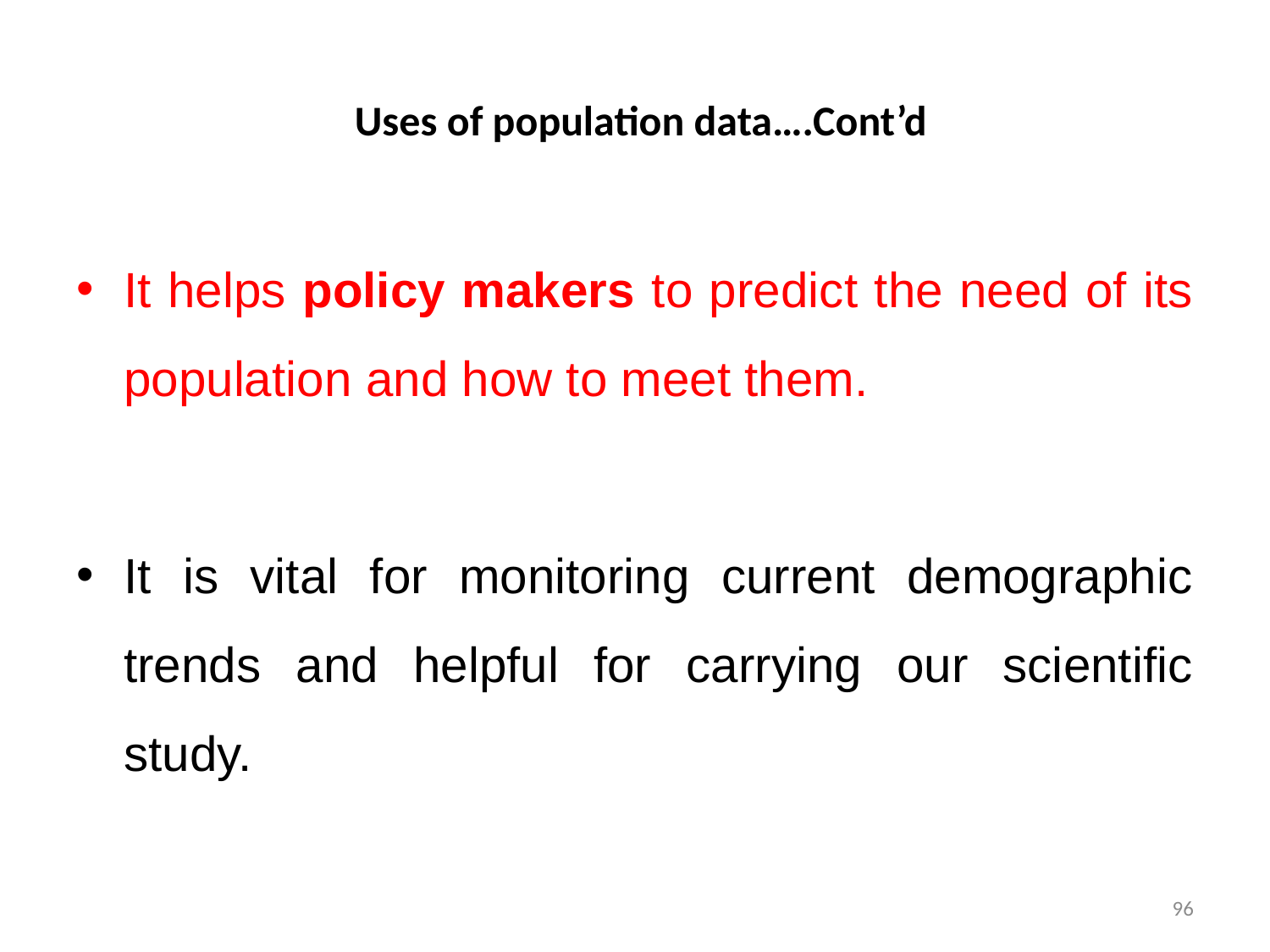

# Uses of population data….Cont’d
It helps policy makers to predict the need of its population and how to meet them.

It is vital for monitoring current demographic trends and helpful for carrying our scientific study.

96